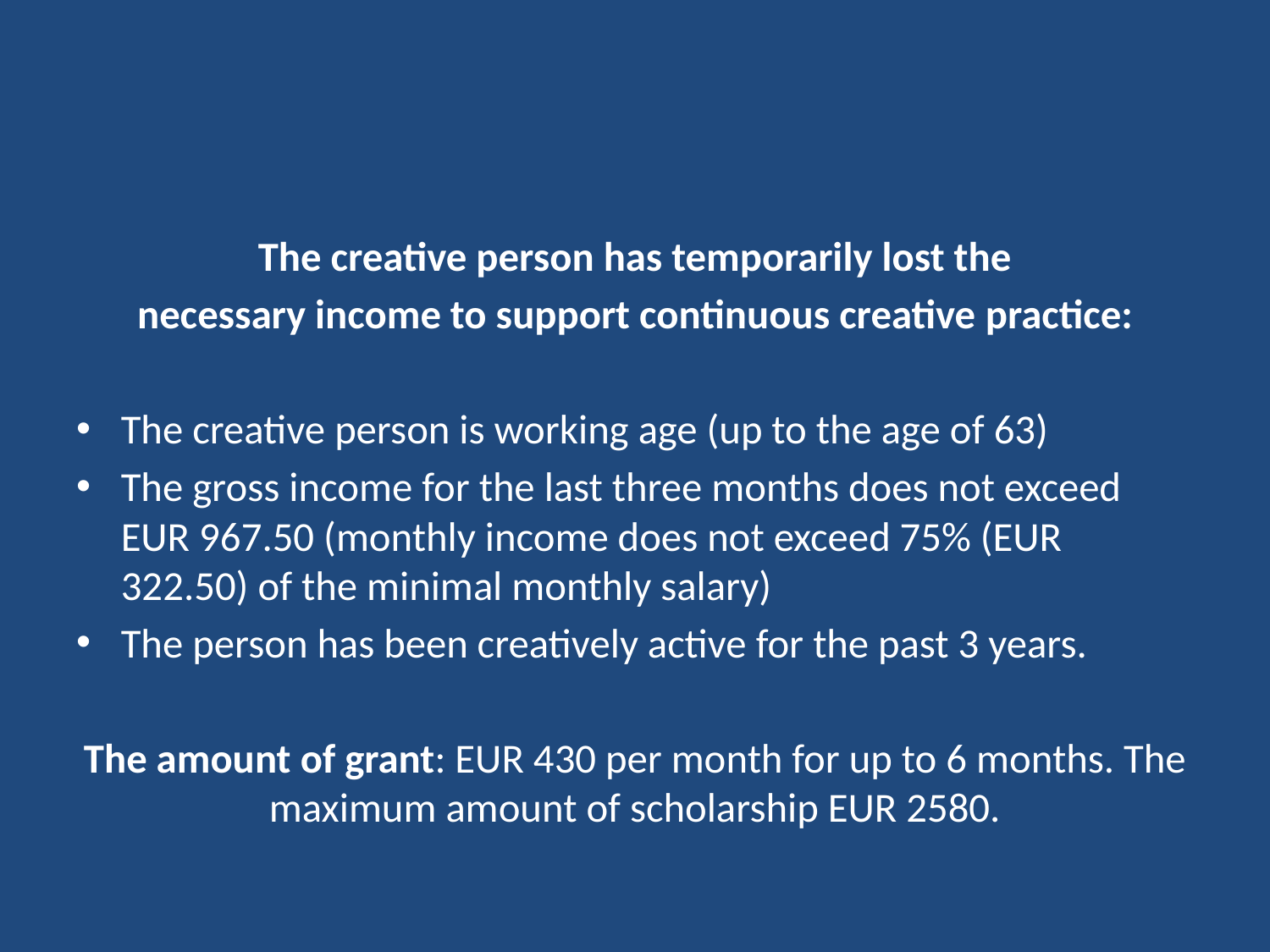

#

The creative person has temporarily lost the
necessary income to support continuous creative practice:

The creative person is working age (up to the age of 63)
The gross income for the last three months does not exceed EUR 967.50 (monthly income does not exceed 75% (EUR 322.50) of the minimal monthly salary)
The person has been creatively active for the past 3 years.

The amount of grant: EUR 430 per month for up to 6 months. The maximum amount of scholarship EUR 2580.